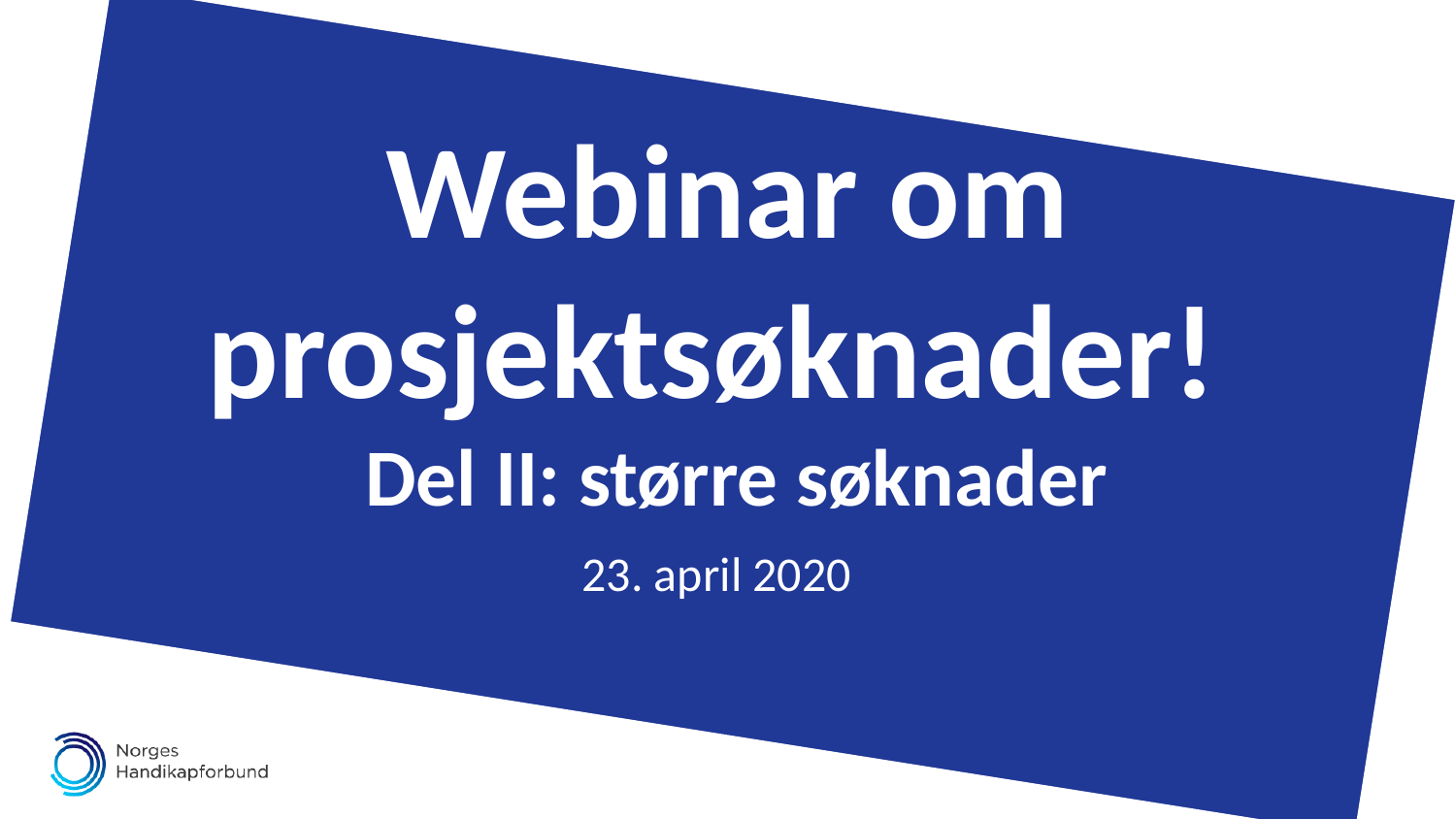

# Webinar om prosjektsøknader! Del II: større søknader
23. april 2020